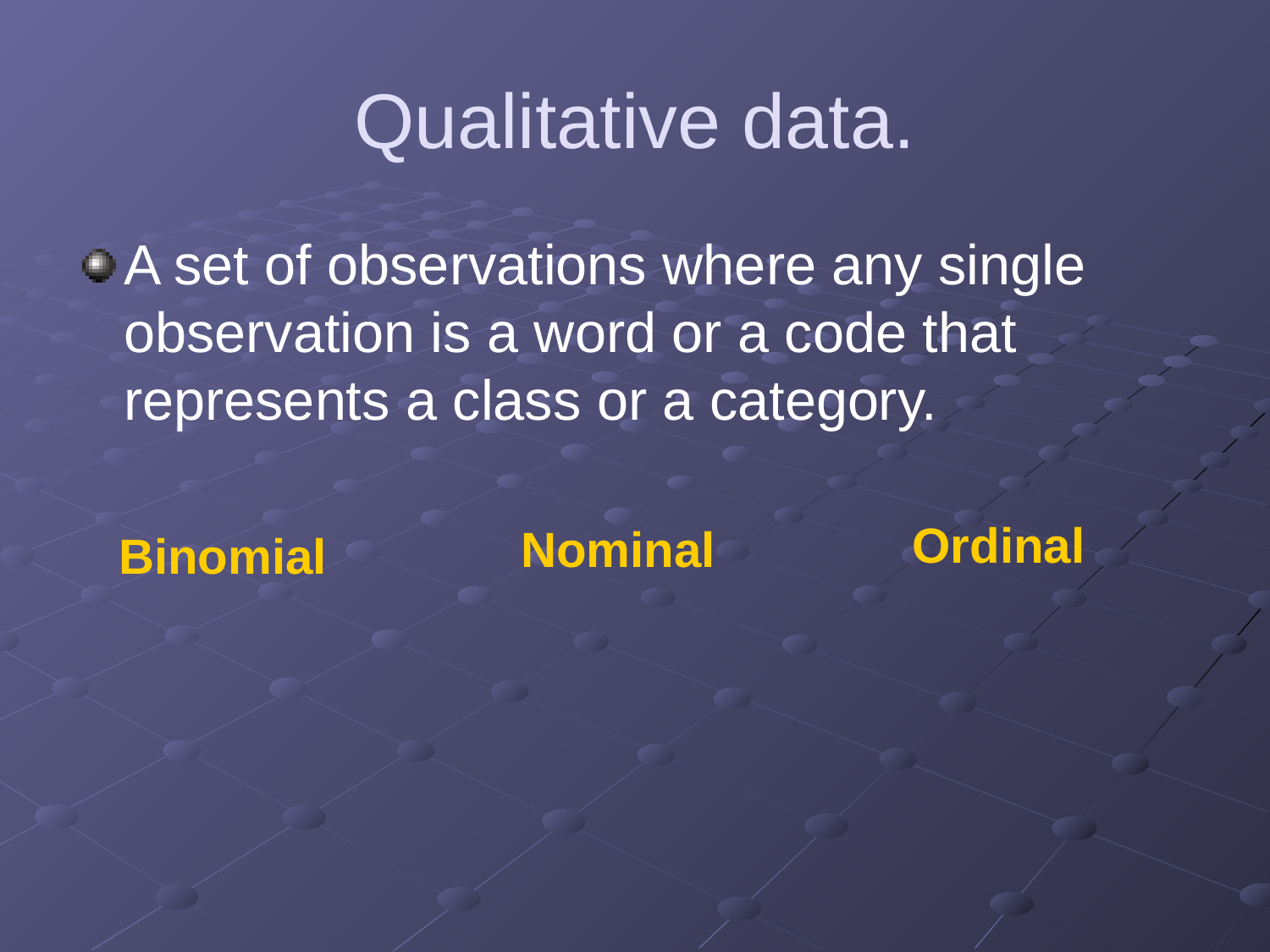

# Qualitative data.
A set of observations where any single observation is a word or a code that represents a class or a category.
Ordinal
Nominal
Binomial